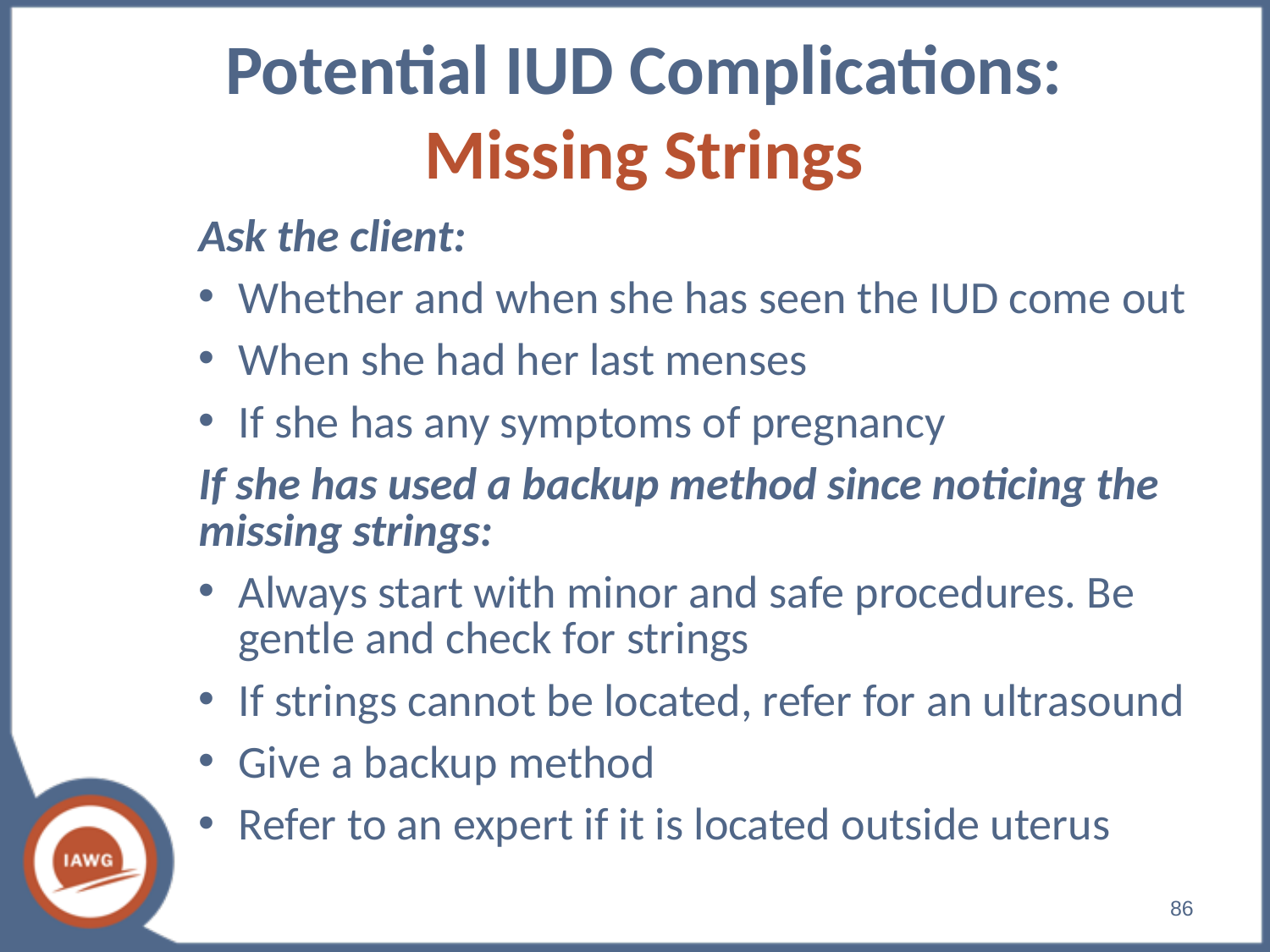

# Potential IUD Complications: Missing Strings
Ask the client:
Whether and when she has seen the IUD come out
When she had her last menses
If she has any symptoms of pregnancy
If she has used a backup method since noticing the missing strings:
Always start with minor and safe procedures. Be gentle and check for strings
If strings cannot be located, refer for an ultrasound
Give a backup method
Refer to an expert if it is located outside uterus

86